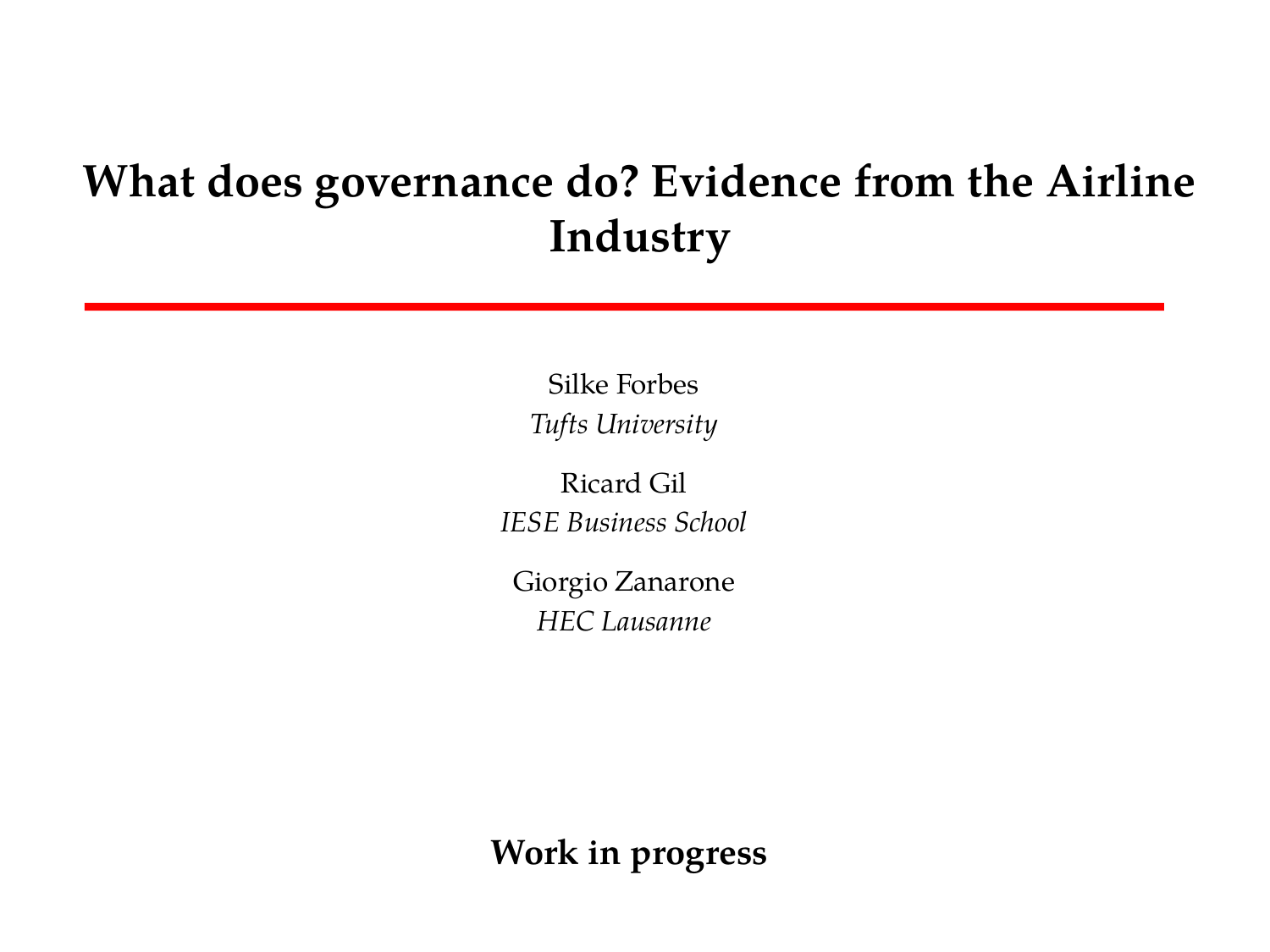

# What does governance do? Evidence from the Airline Industry

Silke Forbes
Tufts University

Ricard Gil
IESE Business School

Giorgio Zanarone
HEC Lausanne

Work in progress